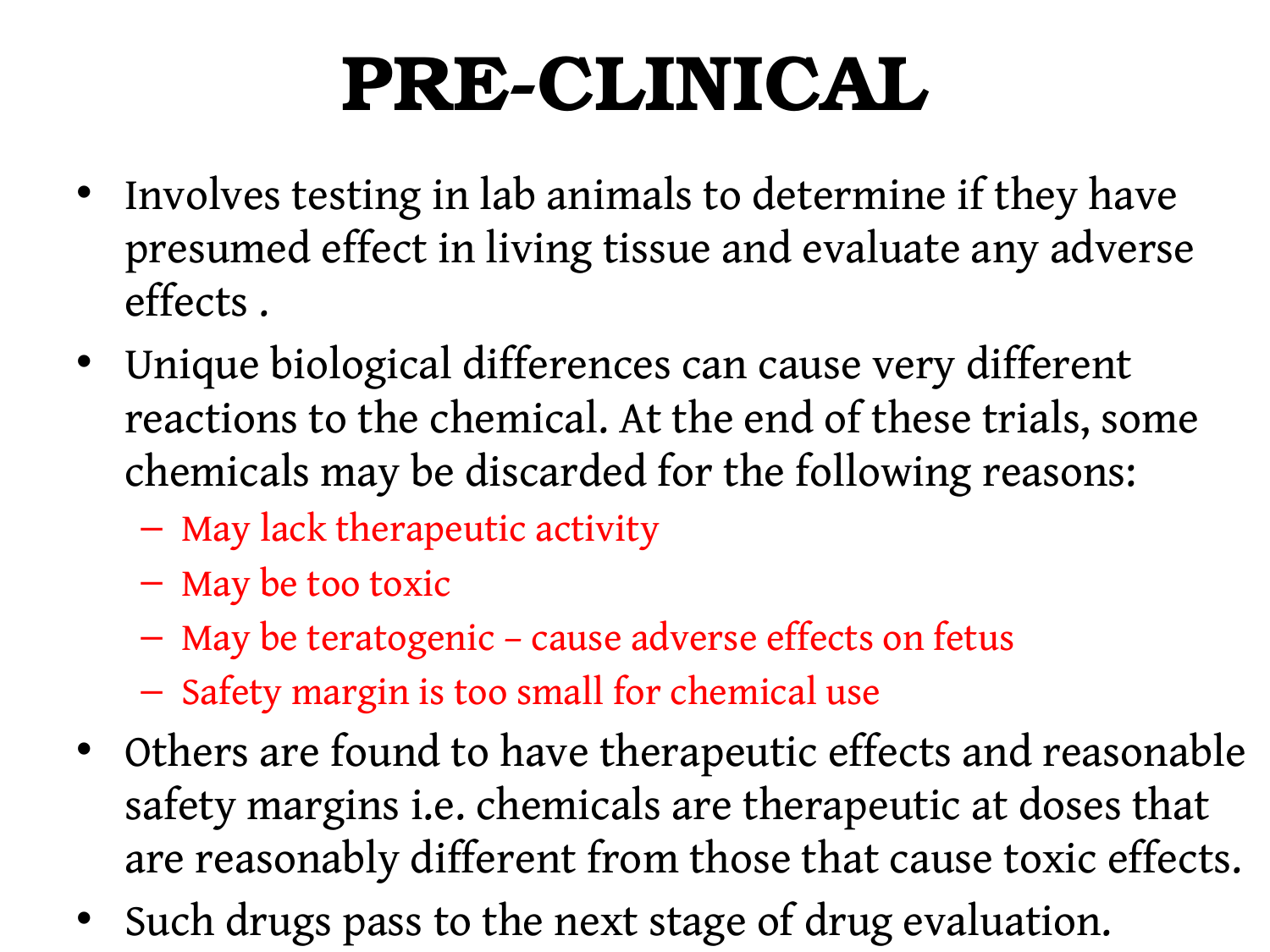

# PRE-CLINICAL
Involves testing in lab animals to determine if they have presumed effect in living tissue and evaluate any adverse effects .
Unique biological differences can cause very different reactions to the chemical. At the end of these trials, some chemicals may be discarded for the following reasons:
May lack therapeutic activity
May be too toxic
May be teratogenic – cause adverse effects on fetus
Safety margin is too small for chemical use
Others are found to have therapeutic effects and reasonable safety margins i.e. chemicals are therapeutic at doses that are reasonably different from those that cause toxic effects.
Such drugs pass to the next stage of drug evaluation.